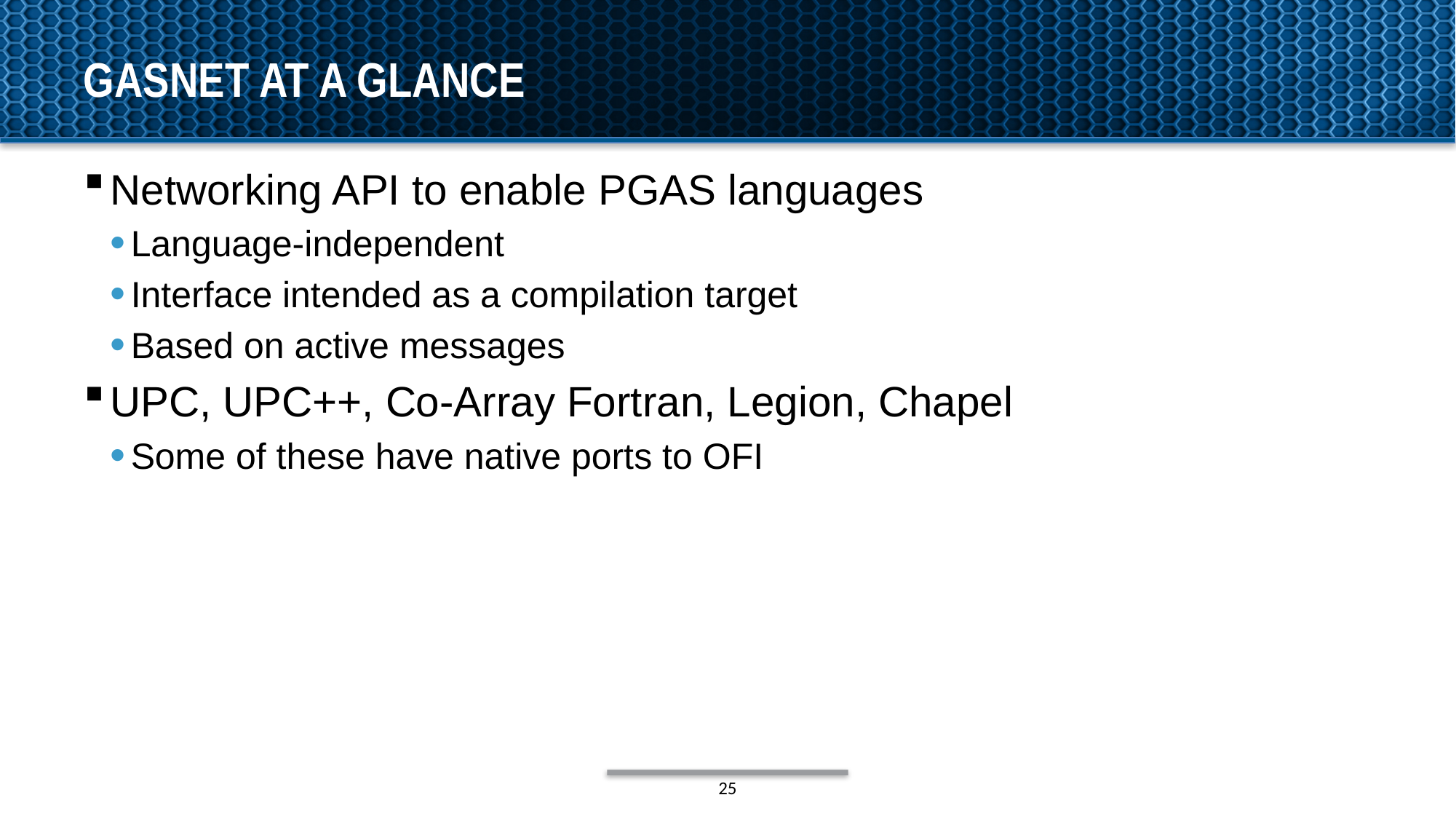

# GASNET at a glance
Networking API to enable PGAS languages
Language-independent
Interface intended as a compilation target
Based on active messages
UPC, UPC++, Co-Array Fortran, Legion, Chapel
Some of these have native ports to OFI
25